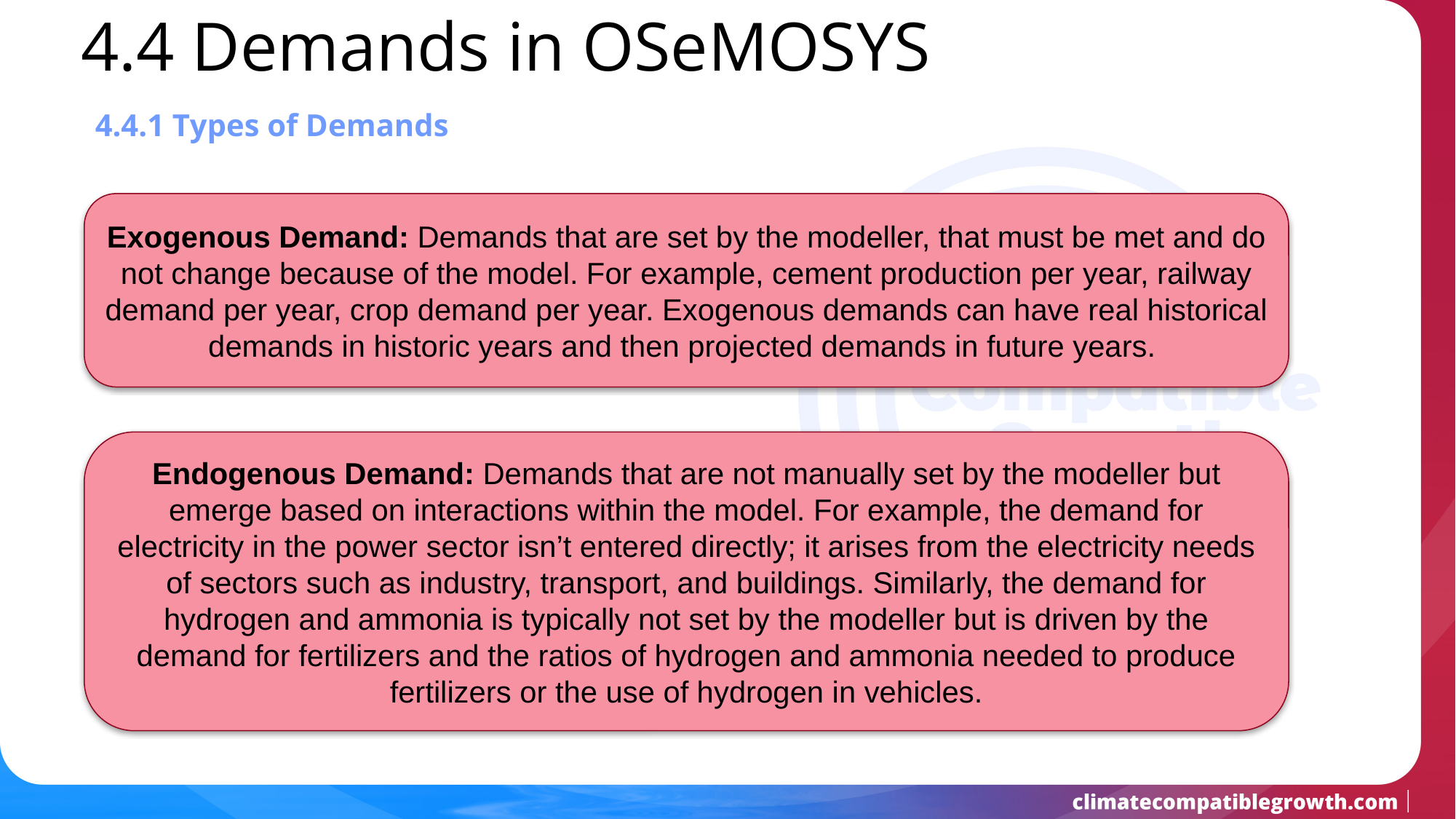

4.4 Demands in OSeMOSYS
4.4.1 Types of Demands
Exogenous Demand: Demands that are set by the modeller, that must be met and do not change because of the model. For example, cement production per year, railway demand per year, crop demand per year. Exogenous demands can have real historical demands in historic years and then projected demands in future years.
Endogenous Demand: Demands that are not manually set by the modeller but emerge based on interactions within the model. For example, the demand for electricity in the power sector isn’t entered directly; it arises from the electricity needs of sectors such as industry, transport, and buildings. Similarly, the demand for hydrogen and ammonia is typically not set by the modeller but is driven by the demand for fertilizers and the ratios of hydrogen and ammonia needed to produce fertilizers or the use of hydrogen in vehicles.